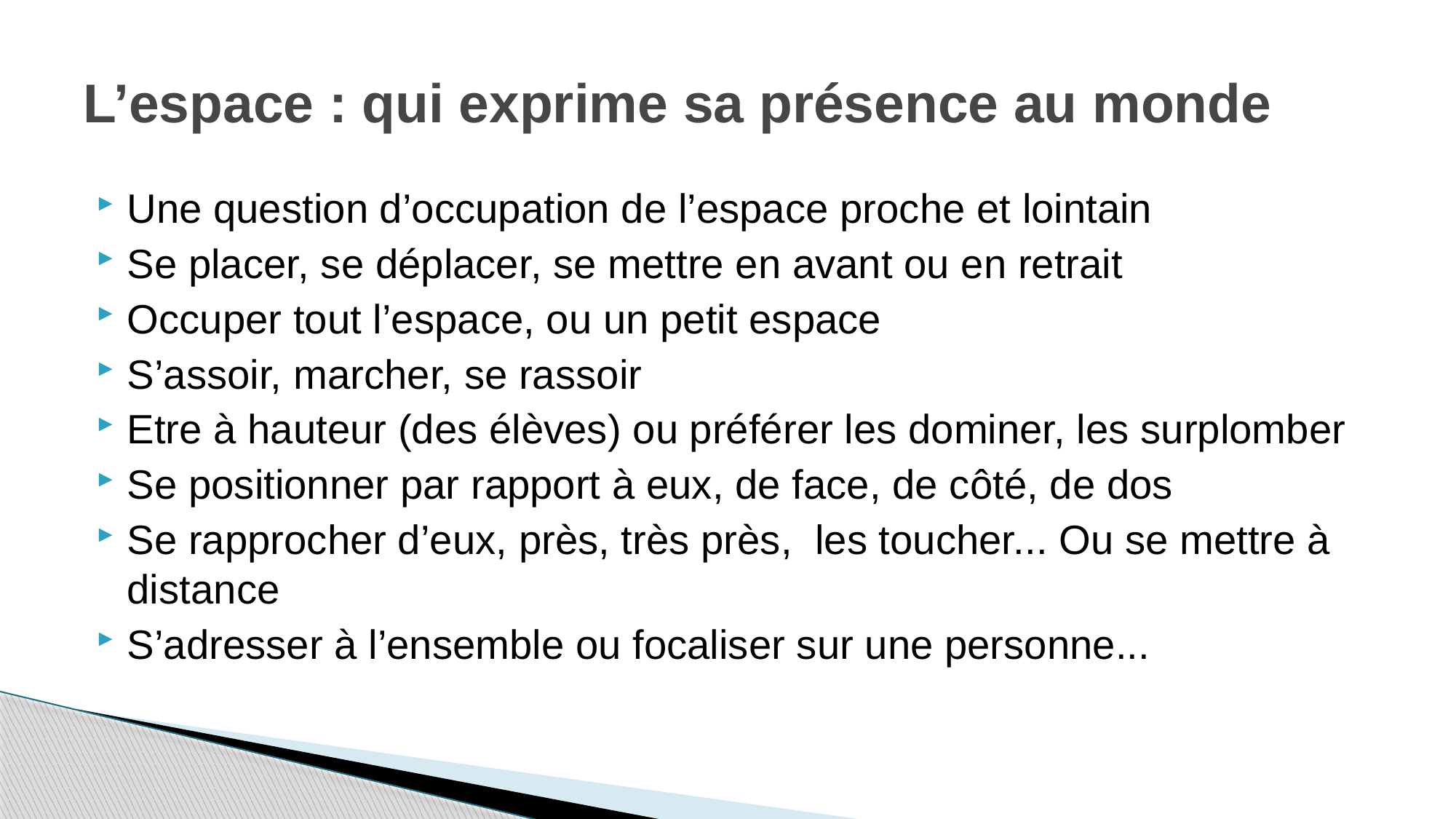

# L’espace : qui exprime sa présence au monde
Une question d’occupation de l’espace proche et lointain
Se placer, se déplacer, se mettre en avant ou en retrait
Occuper tout l’espace, ou un petit espace
S’assoir, marcher, se rassoir
Etre à hauteur (des élèves) ou préférer les dominer, les surplomber
Se positionner par rapport à eux, de face, de côté, de dos
Se rapprocher d’eux, près, très près,  les toucher... Ou se mettre à distance
S’adresser à l’ensemble ou focaliser sur une personne...